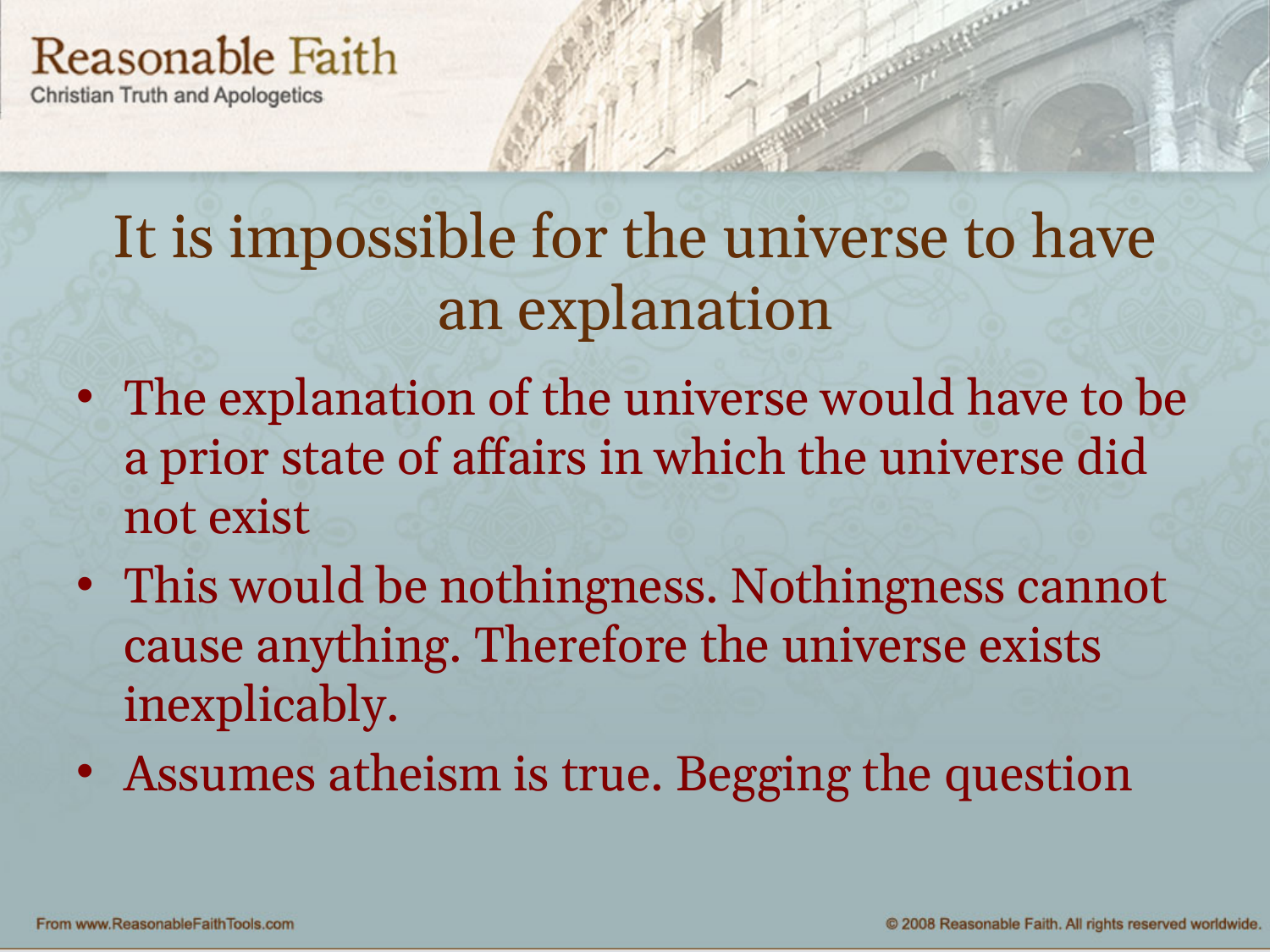

# It is impossible for the universe to have an explanation
The explanation of the universe would have to be a prior state of affairs in which the universe did not exist
This would be nothingness. Nothingness cannot cause anything. Therefore the universe exists inexplicably.
Assumes atheism is true. Begging the question